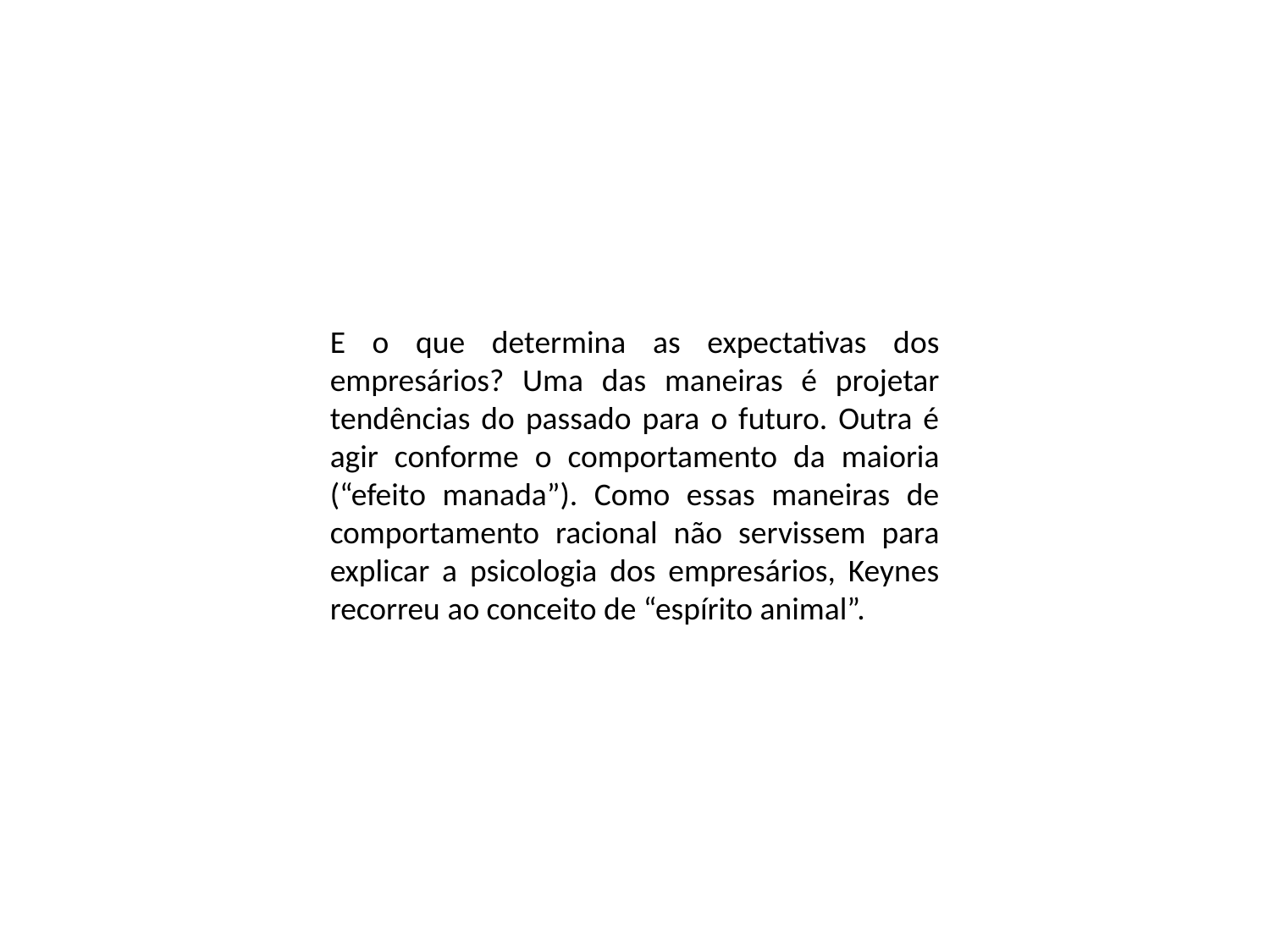

E o que determina as expectativas dos empresários? Uma das maneiras é projetar tendências do passado para o futuro. Outra é agir conforme o comportamento da maioria (“efeito manada”). Como essas maneiras de comportamento racional não servissem para explicar a psicologia dos empresários, Keynes recorreu ao conceito de “espírito animal”.